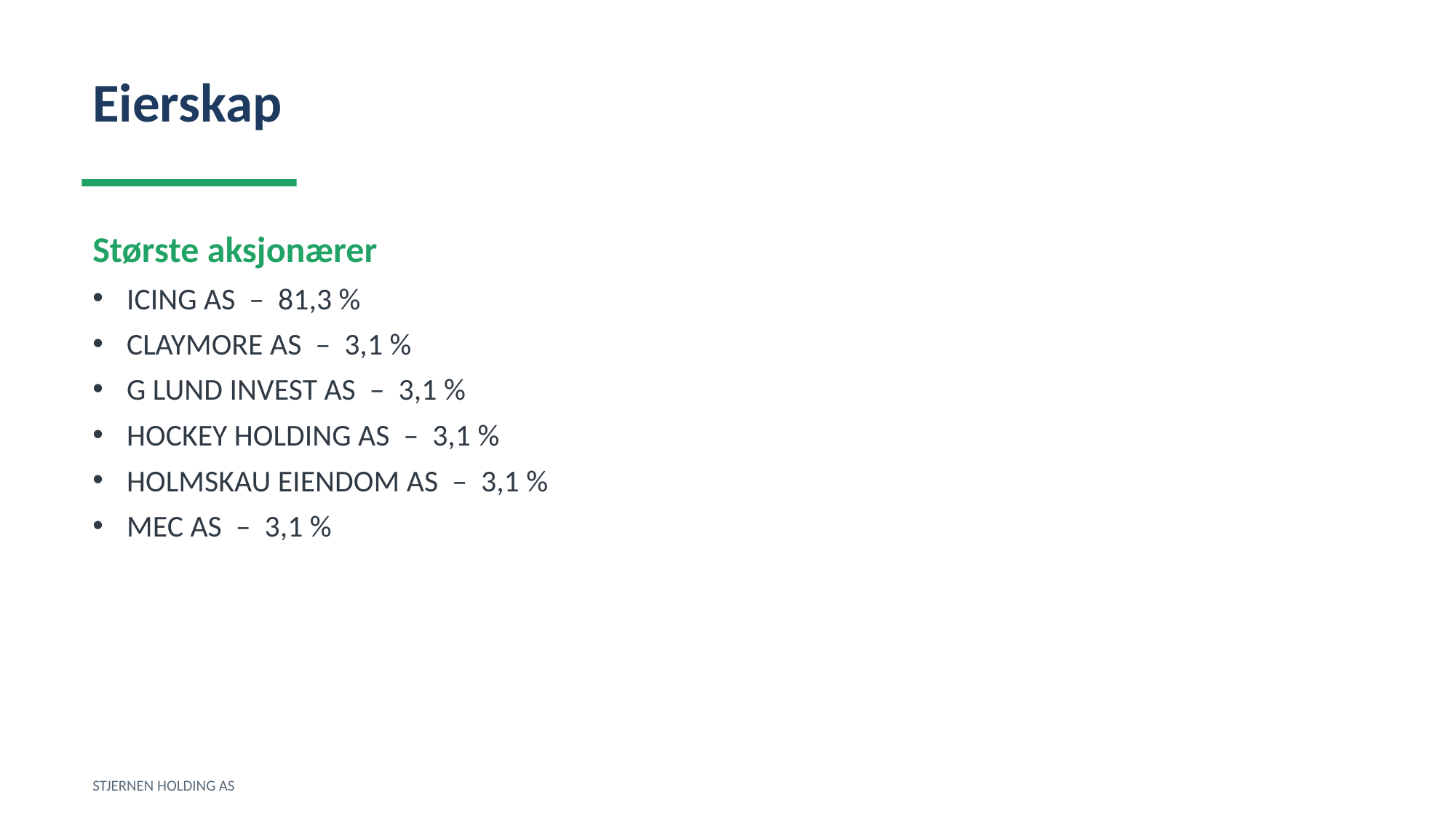

Eierskap

Største aksjonærer
ICING AS  –  81,3 %
CLAYMORE AS  –  3,1 %
G LUND INVEST AS  –  3,1 %
HOCKEY HOLDING AS  –  3,1 %
HOLMSKAU EIENDOM AS  –  3,1 %
MEC AS  –  3,1 %
STJERNEN HOLDING AS